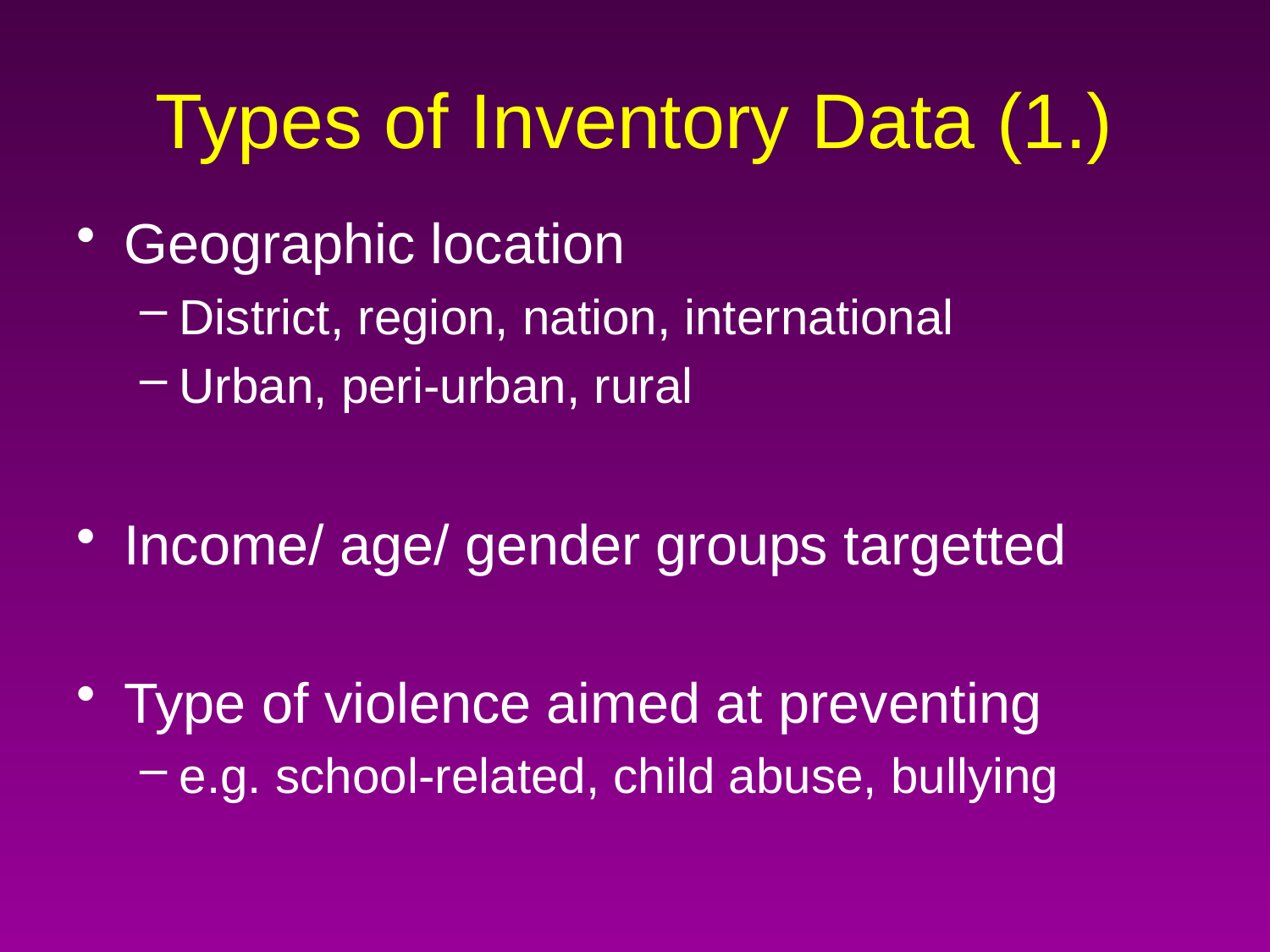

# Types of Inventory Data (1.)
Geographic location
District, region, nation, international
Urban, peri-urban, rural

Income/ age/ gender groups targetted

Type of violence aimed at preventing
e.g. school-related, child abuse, bullying